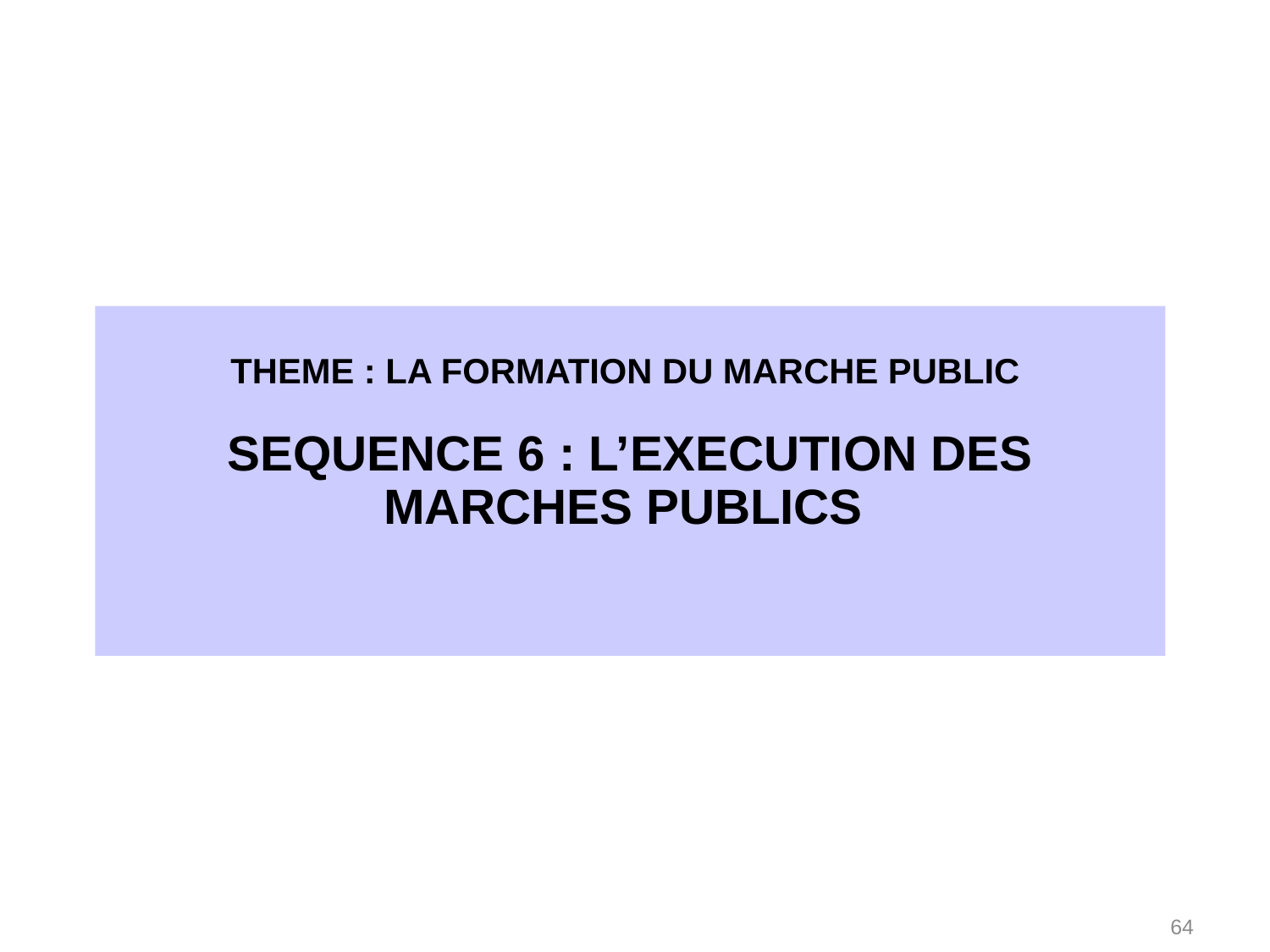

THEME : LA FORMATION DU MARCHE PUBLIC

SEQUENCE 6 : L’EXECUTION DES MARCHES PUBLICS

64